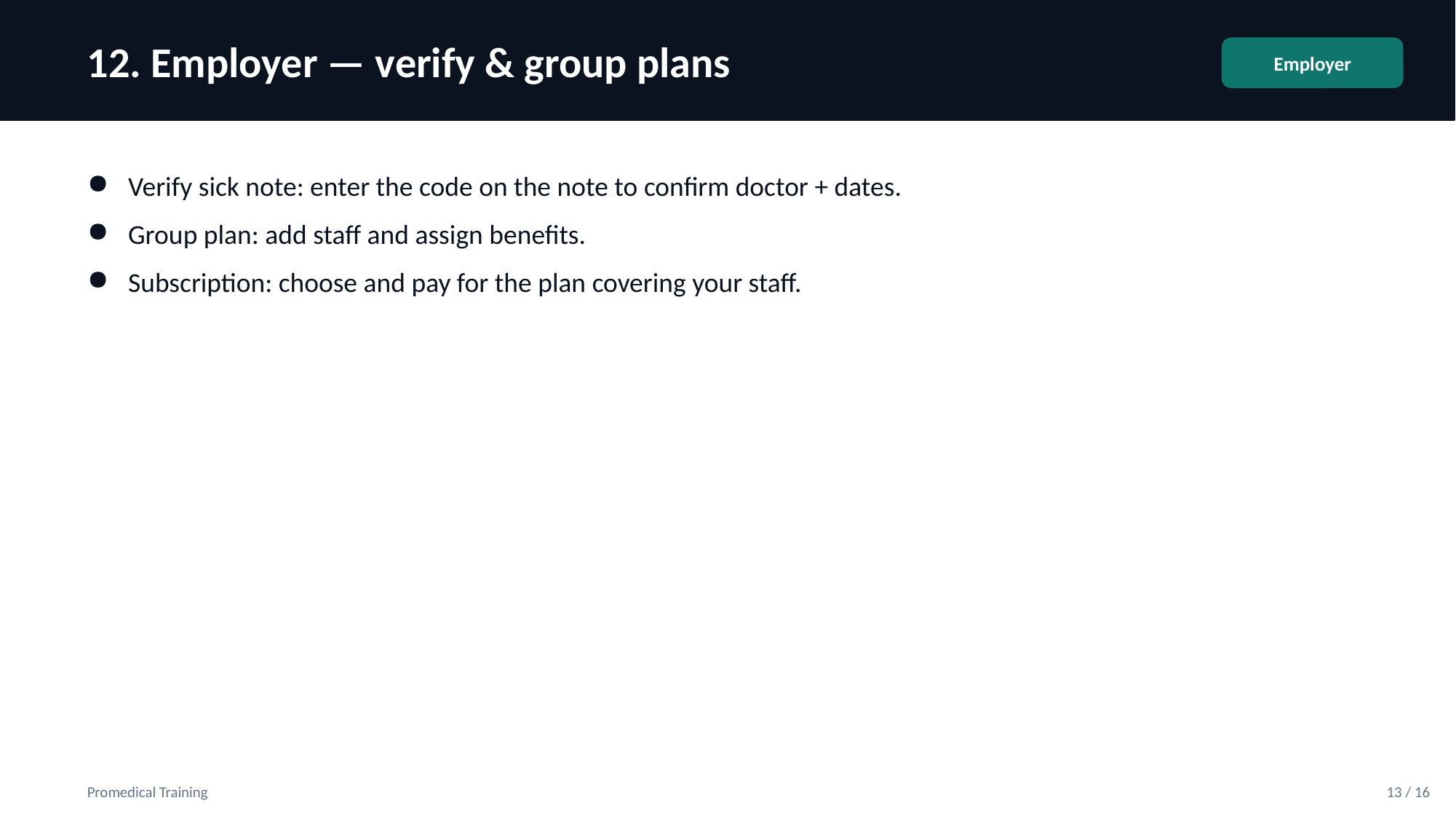

12. Employer — verify & group plans

Employer
Verify sick note: enter the code on the note to confirm doctor + dates.
Group plan: add staff and assign benefits.
Subscription: choose and pay for the plan covering your staff.
Promedical Training
13 / 16